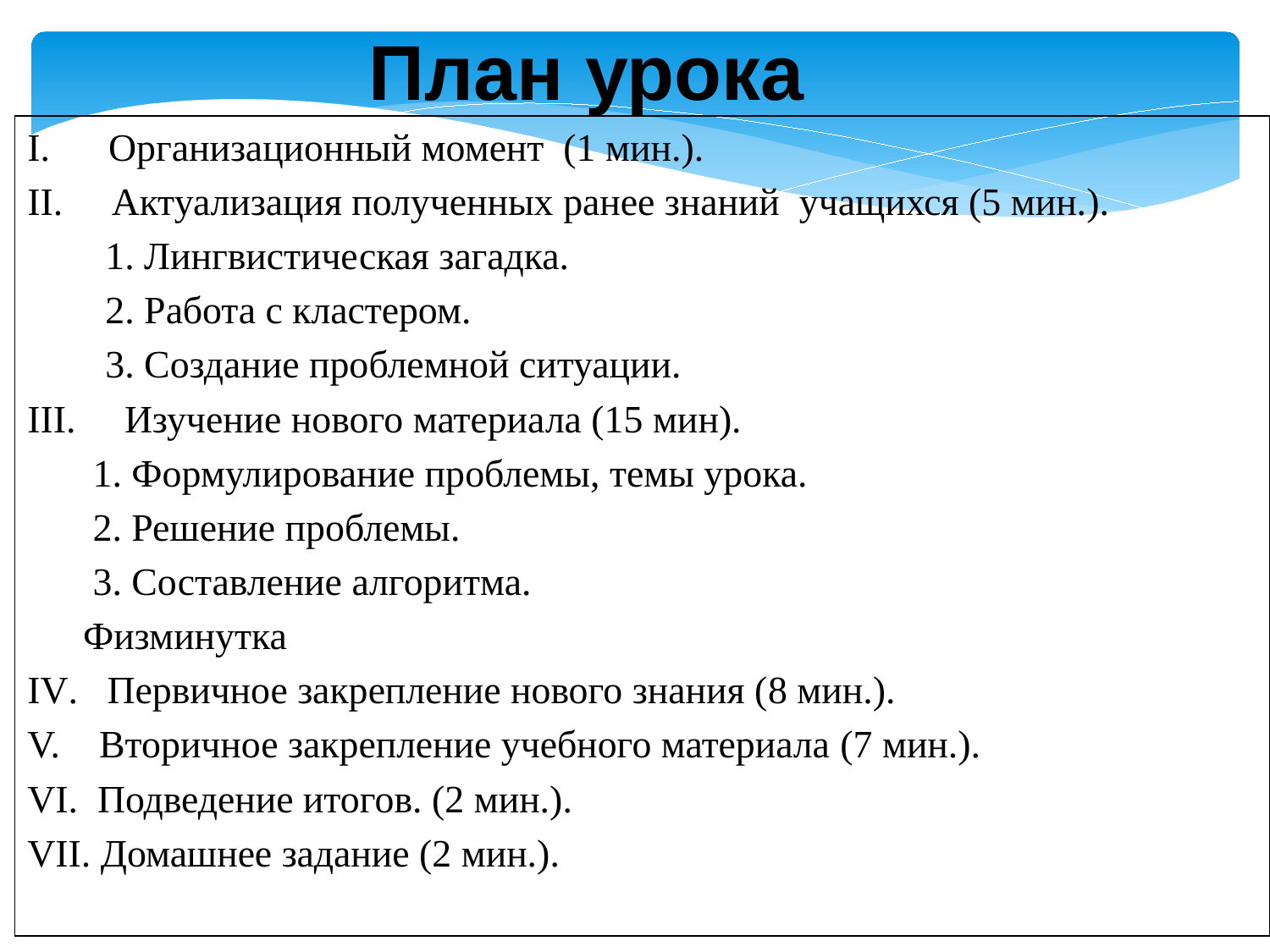

План урока
I.      Организационный момент  (1 мин.).
II.     Актуализация полученных ранее знаний  учащихся (5 мин.).
        1. Лингвистическая загадка.
        2. Работа с кластером.
        3. Создание проблемной ситуации.
III.     Изучение нового материала (15 мин).
 1. Формулирование проблемы, темы урока.
 2. Решение проблемы.
 3. Составление алгоритма.
Физминутка
IV.   Первичное закрепление нового знания (8 мин.).
V.    Вторичное закрепление учебного материала (7 мин.).
VI.  Подведение итогов. (2 мин.).
VII. Домашнее задание (2 мин.).